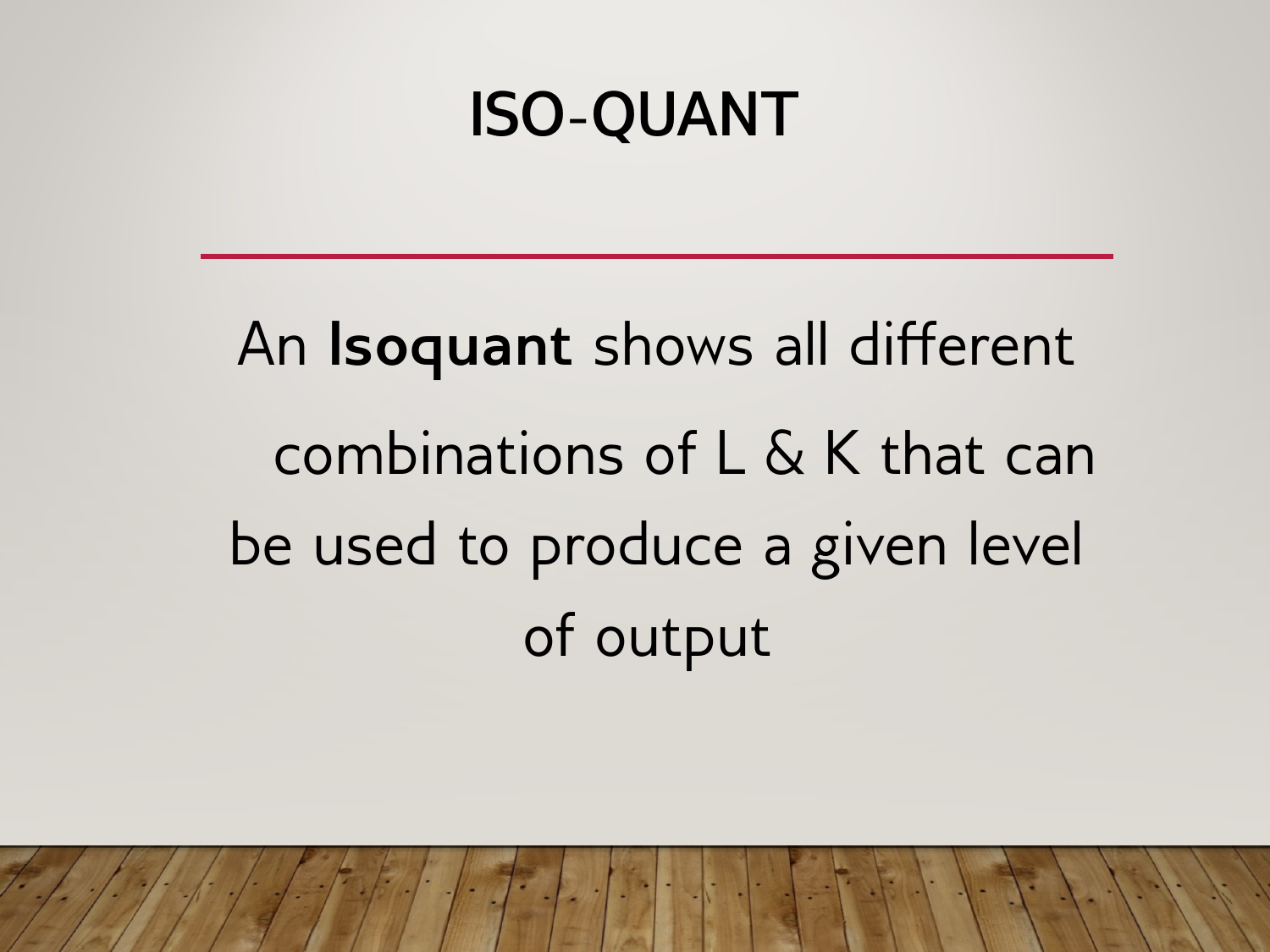

# ISO-QUANT
An Isoquant shows all different
   combinations of L & K that can be used to produce a given level of output